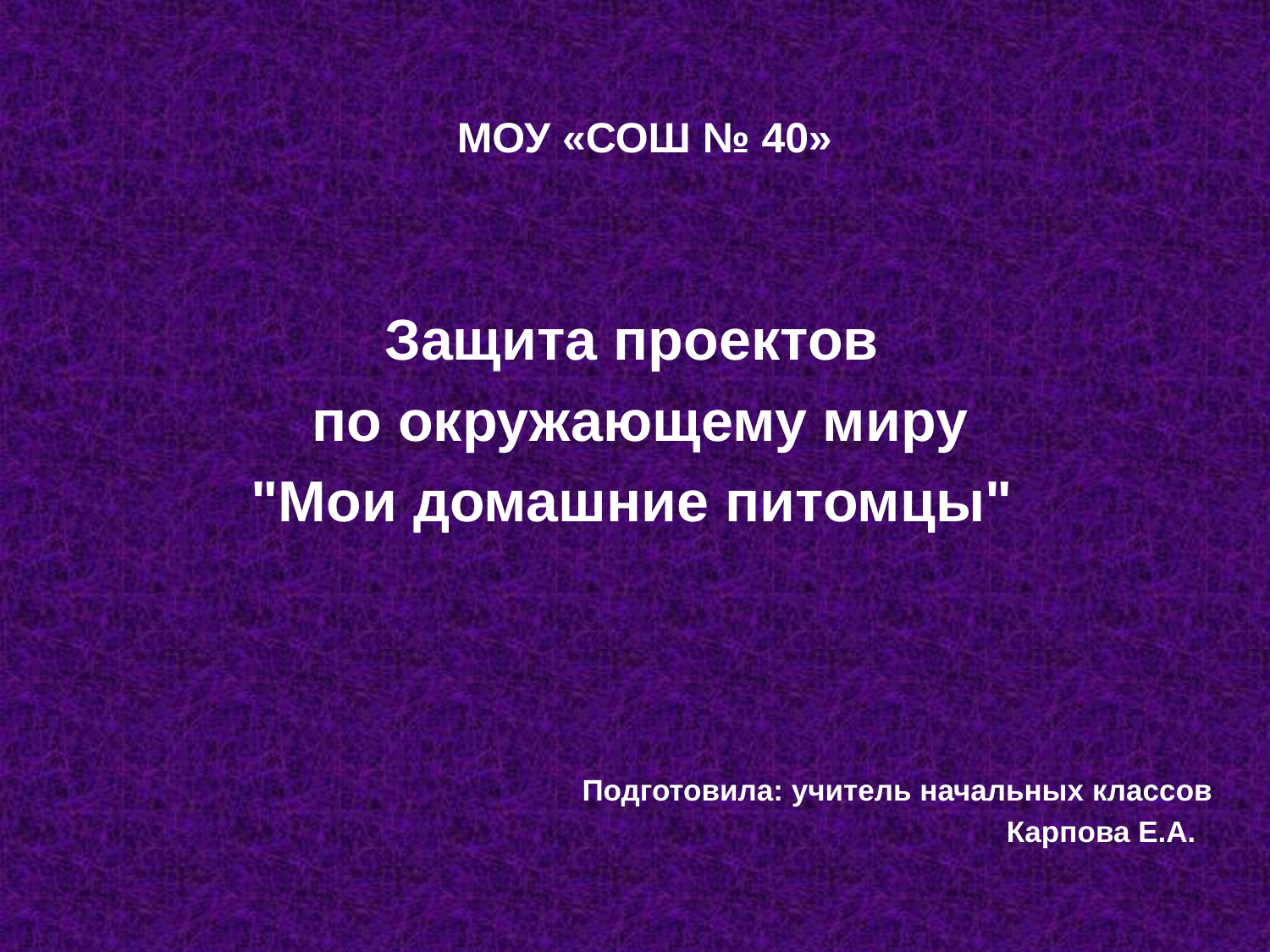

# МОУ «СОШ № 40»
Защита проектов
по окружающему миру
 "Мои домашние питомцы"

Подготовила: учитель начальных классов
Карпова Е.А.